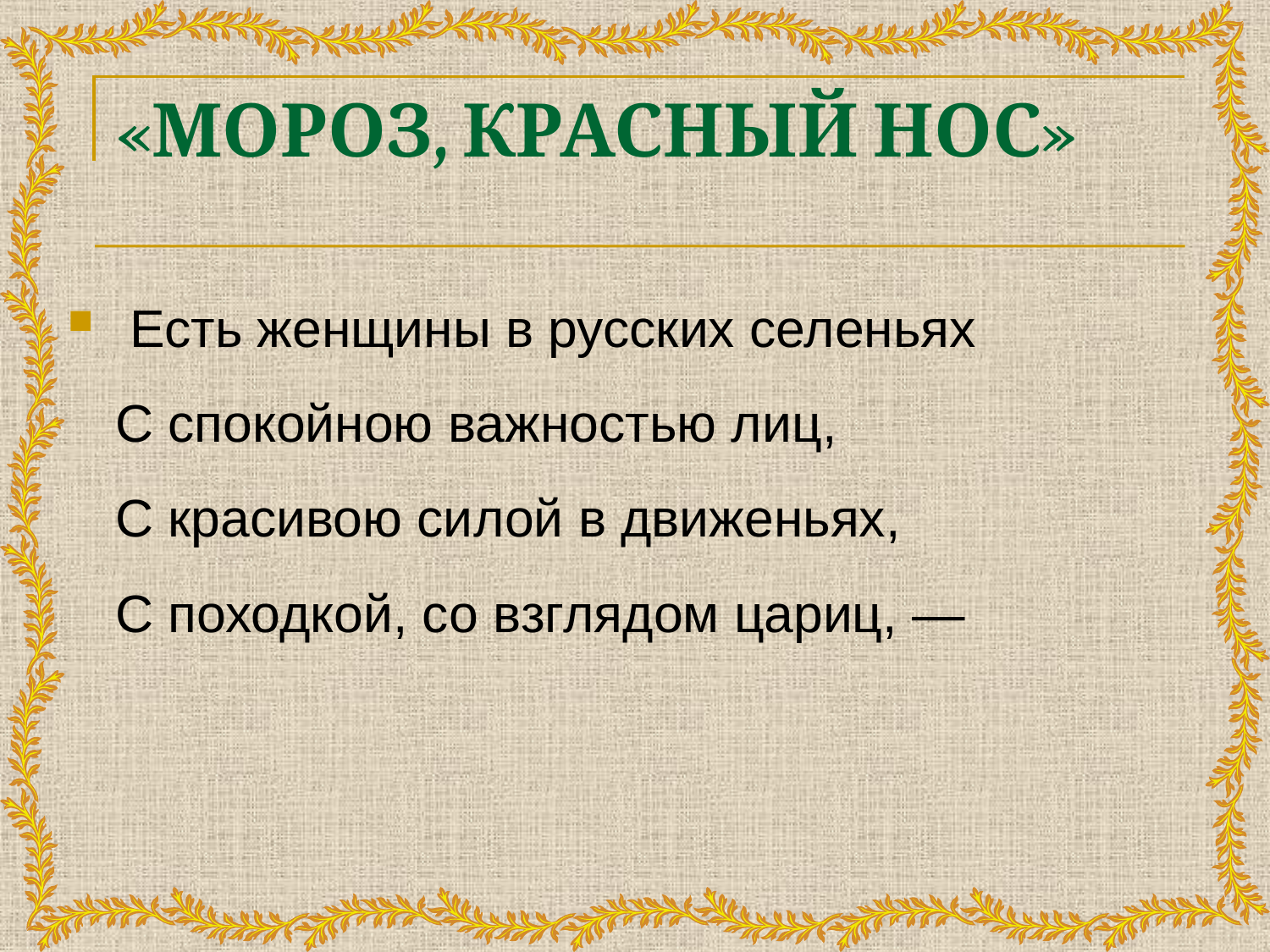

# «МОРОЗ, КРАСНЫЙ НОС»
 Есть женщины в русских селеньях
С спокойною важностью лиц,
С красивою силой в движеньях,
С походкой, со взглядом цариц, —